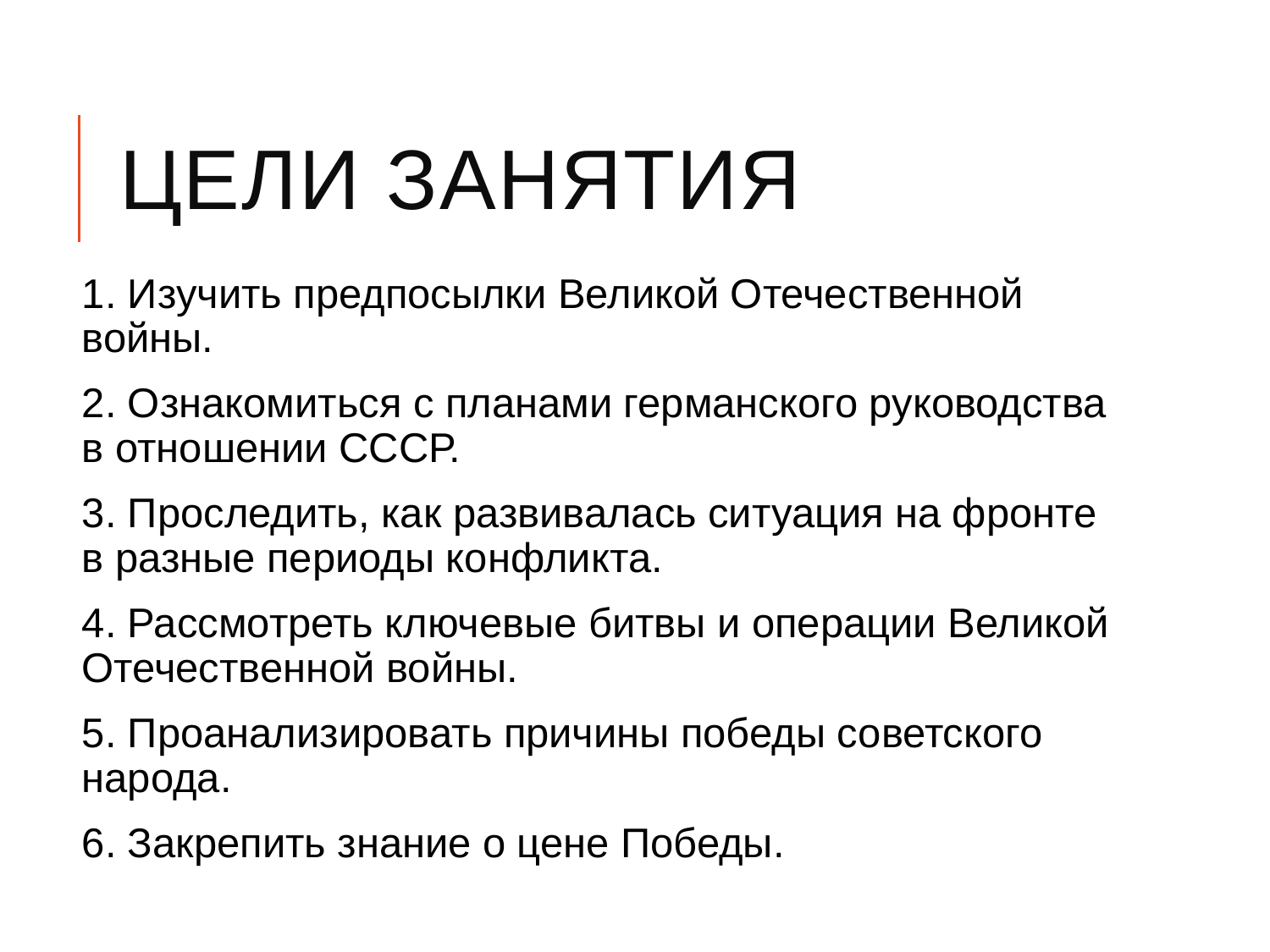

# ЦЕЛИ ЗАНЯТИЯ
1. Изучить предпосылки Великой Отечественной войны.
2. Ознакомиться с планами германского руководства в отношении СССР.
3. Проследить, как развивалась ситуация на фронте в разные периоды конфликта.
4. Рассмотреть ключевые битвы и операции Великой Отечественной войны.
5. Проанализировать причины победы советского народа.
6. Закрепить знание о цене Победы.